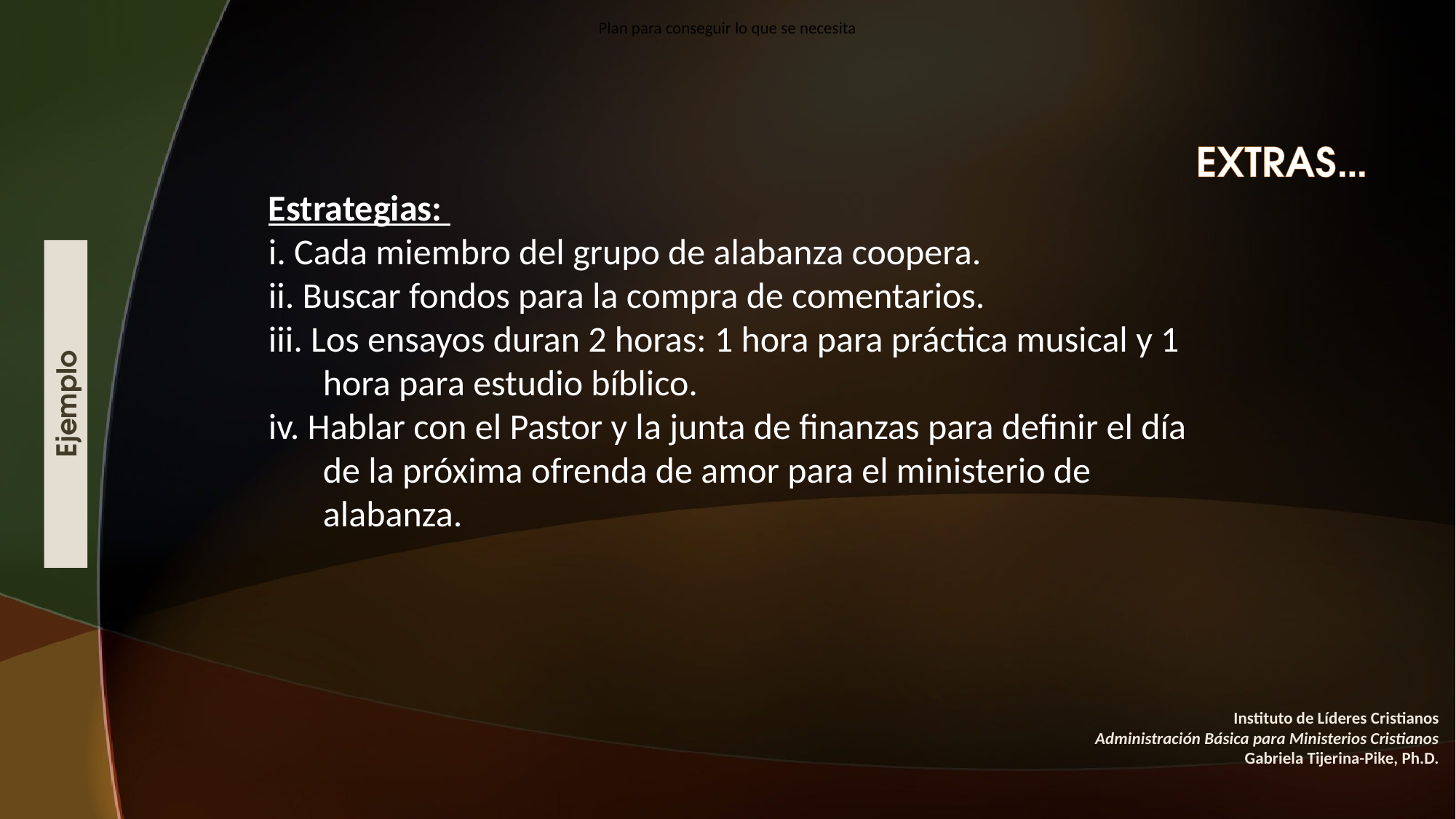

Plan para conseguir lo que se necesita
# EXTRAS…

Estrategias:
i. Cada miembro del grupo de alabanza coopera.
ii. Buscar fondos para la compra de comentarios.
iii. Los ensayos duran 2 horas: 1 hora para práctica musical y 1 hora para estudio bíblico.
iv. Hablar con el Pastor y la junta de finanzas para definir el día de la próxima ofrenda de amor para el ministerio de alabanza.

Ejemplo
Instituto de Líderes Cristianos
Administración Básica para Ministerios Cristianos
Gabriela Tijerina-Pike, Ph.D.